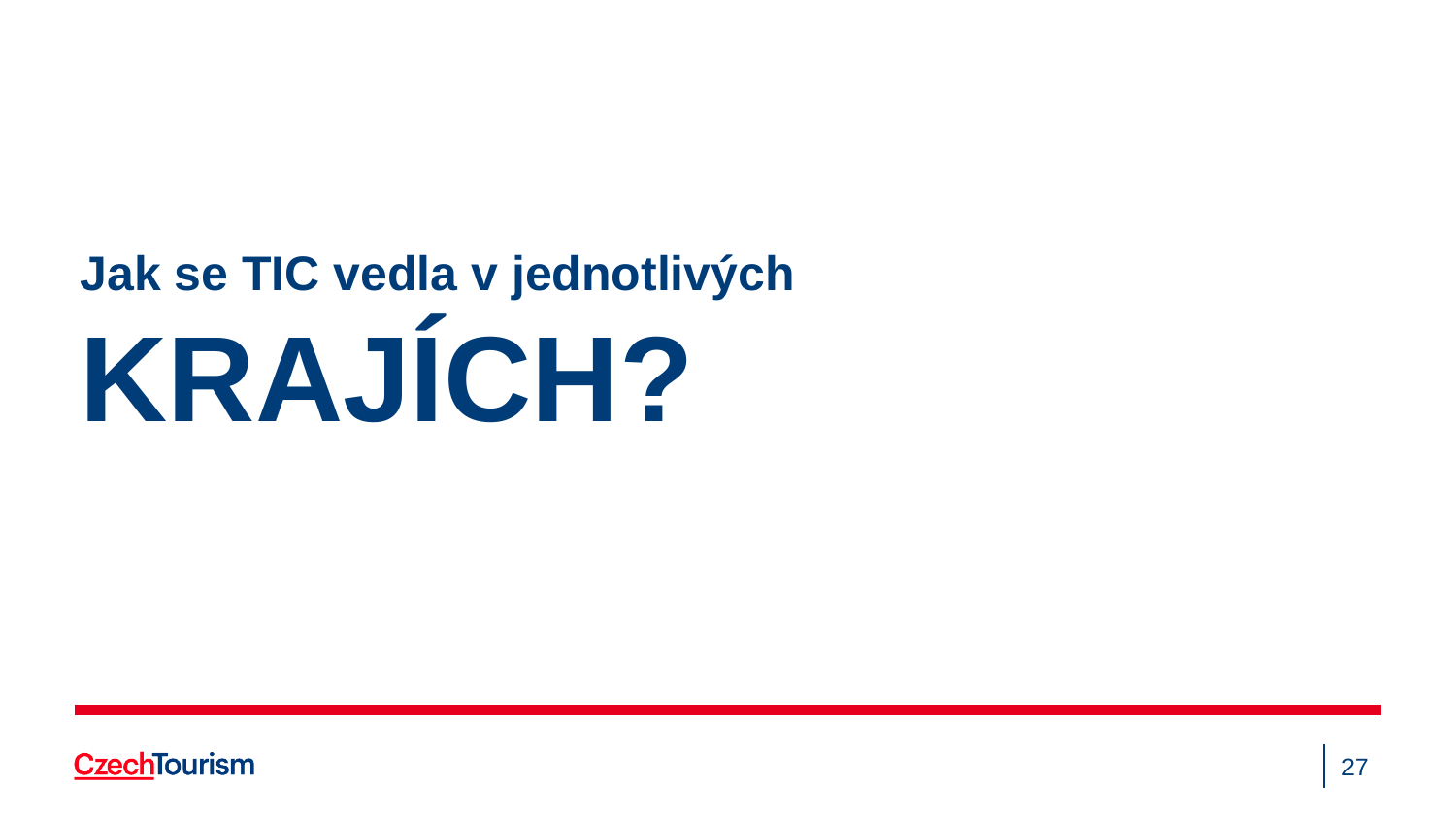

# Jak se TIC vedla v jednotlivých KRAJÍCH?